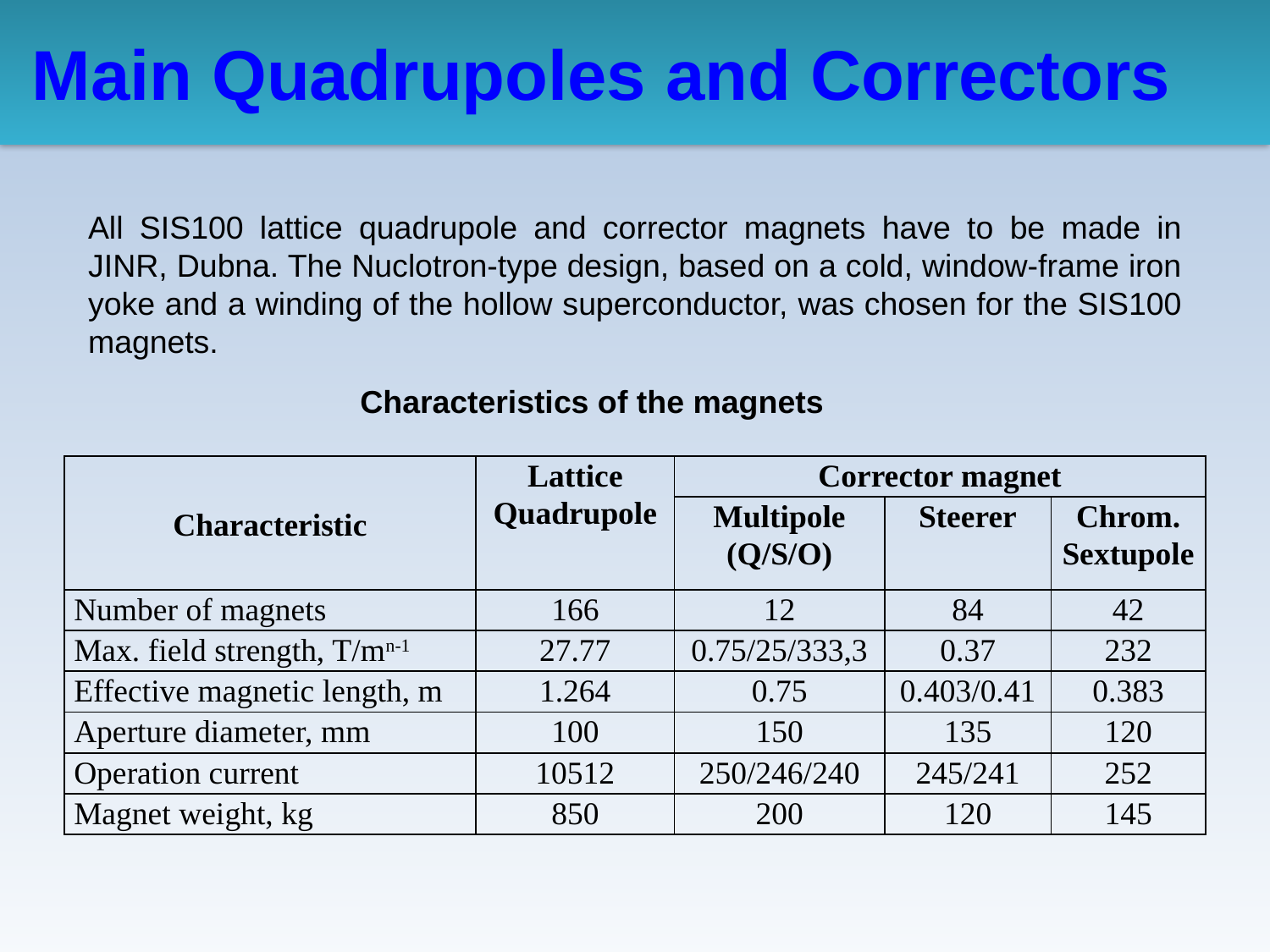

Main Quadrupoles and Correctors
All SIS100 lattice quadrupole and corrector magnets have to be made in JINR, Dubna. The Nuclotron-type design, based on a cold, window-frame iron yoke and a winding of the hollow superconductor, was chosen for the SIS100 magnets.
Characteristics of the magnets
| Characteristic | Lattice Quadrupole | Corrector magnet |  |  |
| --- | --- | --- | --- | --- |
|  |  | Multipole (Q/S/O) | Steerer | Chrom. Sextupole |
| Number of magnets | 166 | 12 | 84 | 42 |
| Max. field strength, T/mn-1 | 27.77 | 0.75/25/333,3 | 0.37 | 232 |
| Effective magnetic length, m | 1.264 | 0.75 | 0.403/0.41 | 0.383 |
| Aperture diameter, mm | 100 | 150 | 135 | 120 |
| Operation current | 10512 | 250/246/240 | 245/241 | 252 |
| Magnet weight, kg | 850 | 200 | 120 | 145 |